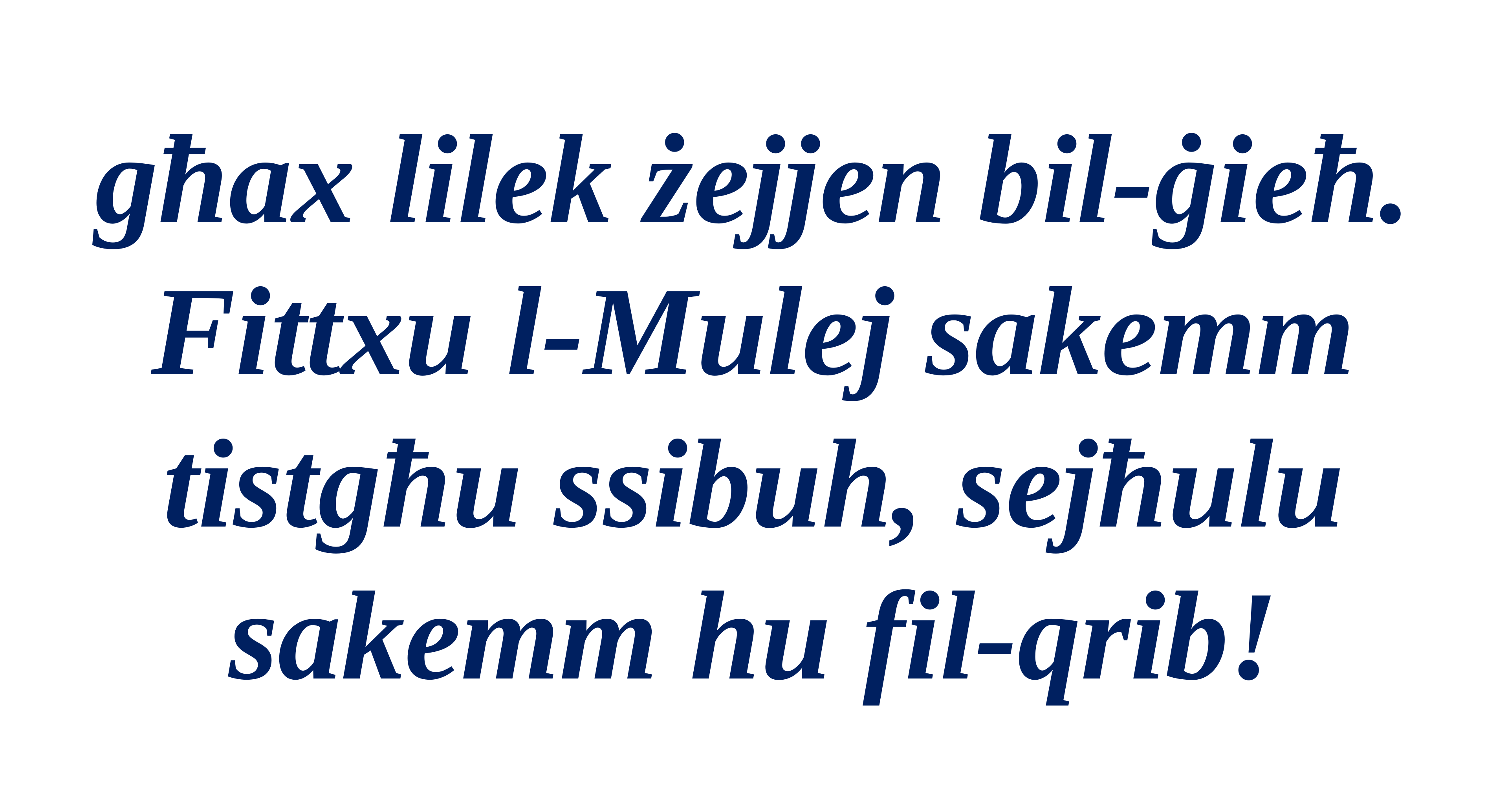

għax lilek żejjen bil-ġieħ.
Fittxu l-Mulej sakemm tistgħu ssibuh, sejħulu sakemm hu fil-qrib!